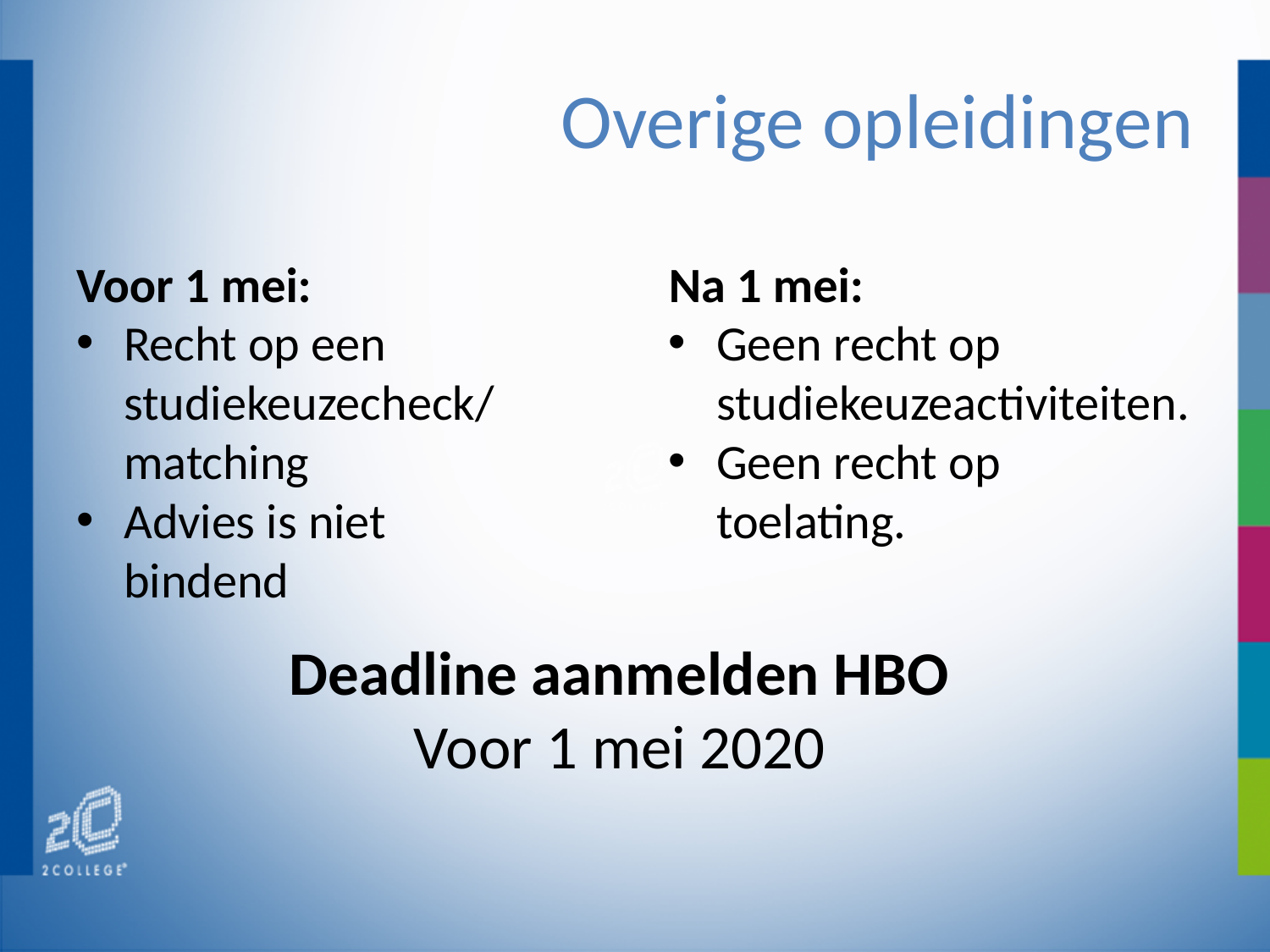

# Overige opleidingen
Voor 1 mei:
Recht op een studiekeuzecheck/matching
Advies is niet bindend

Na 1 mei:
Geen recht op studiekeuzeactiviteiten.
Geen recht op toelating.

Deadline aanmelden HBO
Voor 1 mei 2020